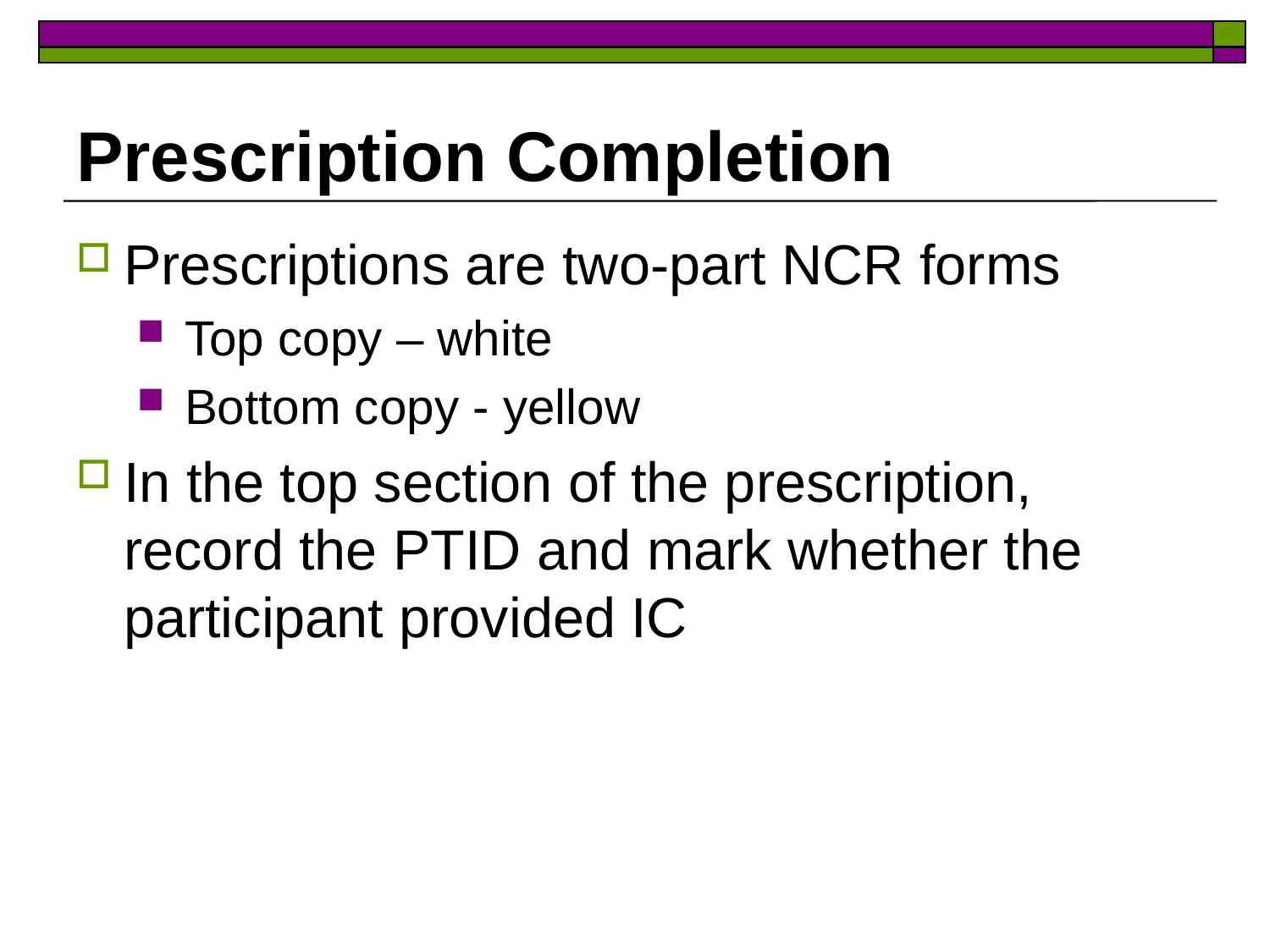

Prescription Completion
Prescriptions are two-part NCR forms
Top copy – white
Bottom copy - yellow
In the top section of the prescription, record the PTID and mark whether the participant provided IC